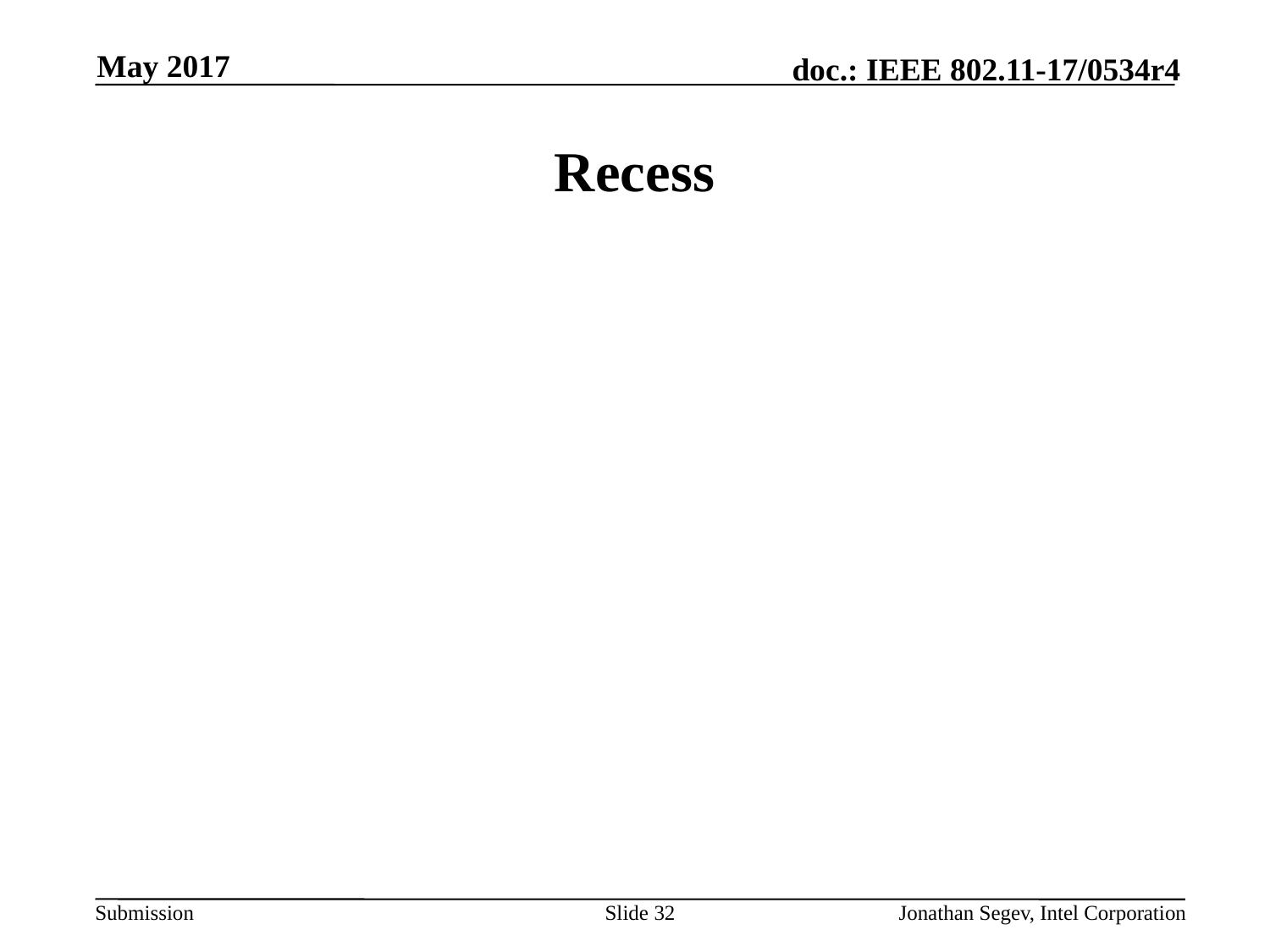

May 2017
# Recess

Slide 32
Jonathan Segev, Intel Corporation